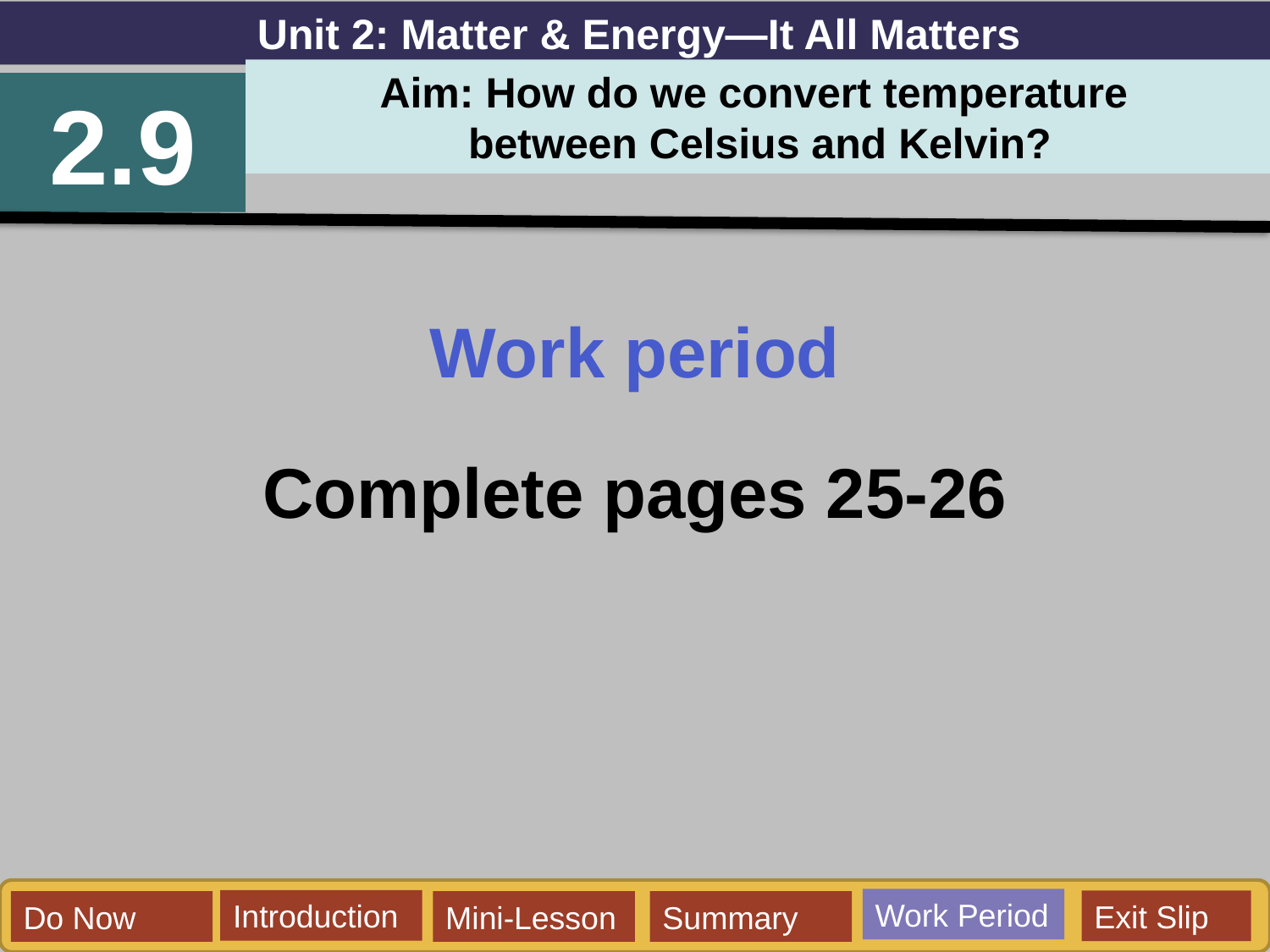

Unit 2: Matter & Energy—It All Matters
Aim: How do we convert temperature
between Celsius and Kelvin?
2.9
Work period
Complete pages 25-26

Work Period
Exit Slip
Introduction
Do Now
Mini-Lesson
Summary